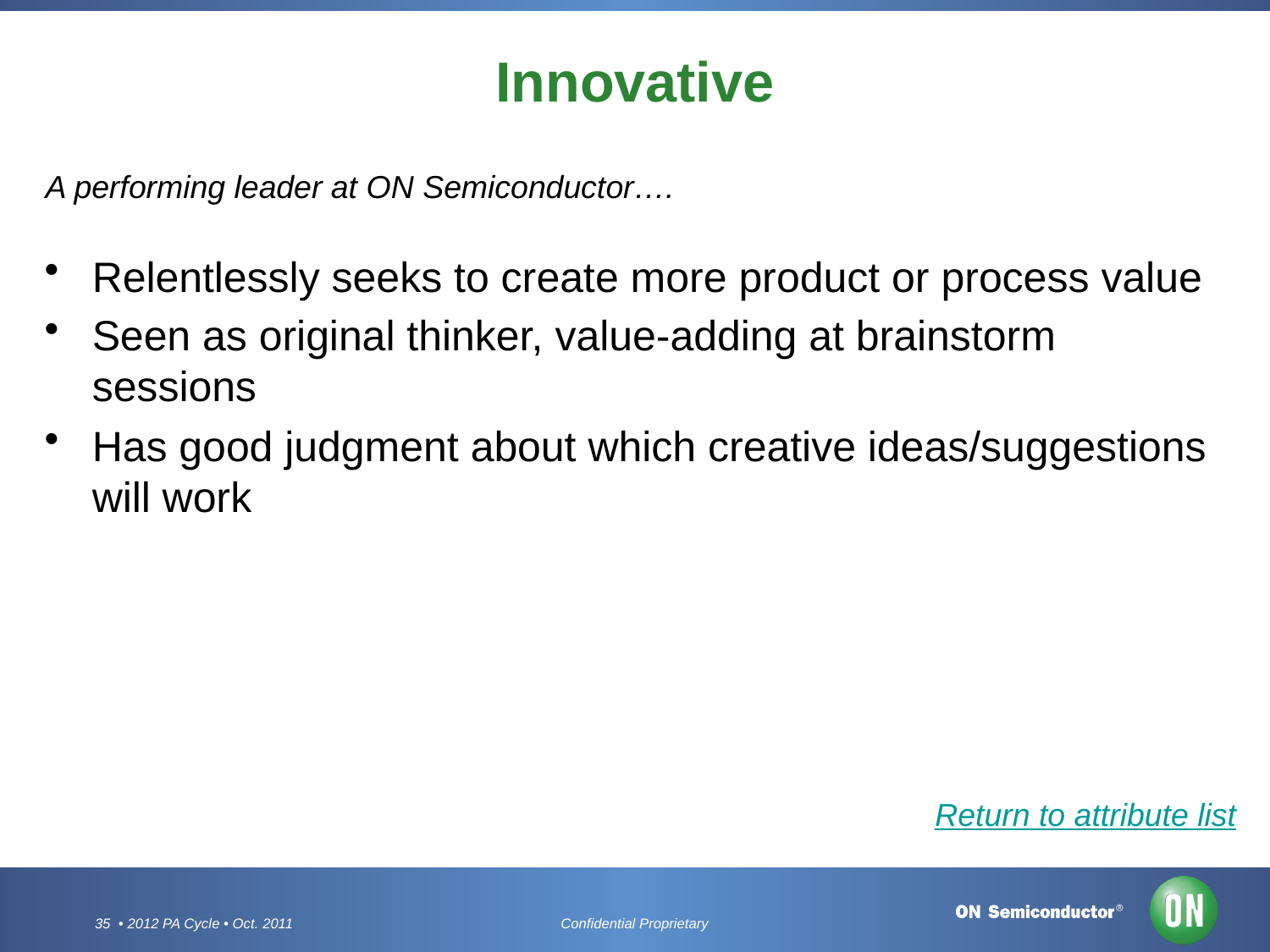

# Innovative
A performing leader at ON Semiconductor….
Relentlessly seeks to create more product or process value
Seen as original thinker, value-adding at brainstorm sessions
Has good judgment about which creative ideas/suggestions will work
Return to attribute list